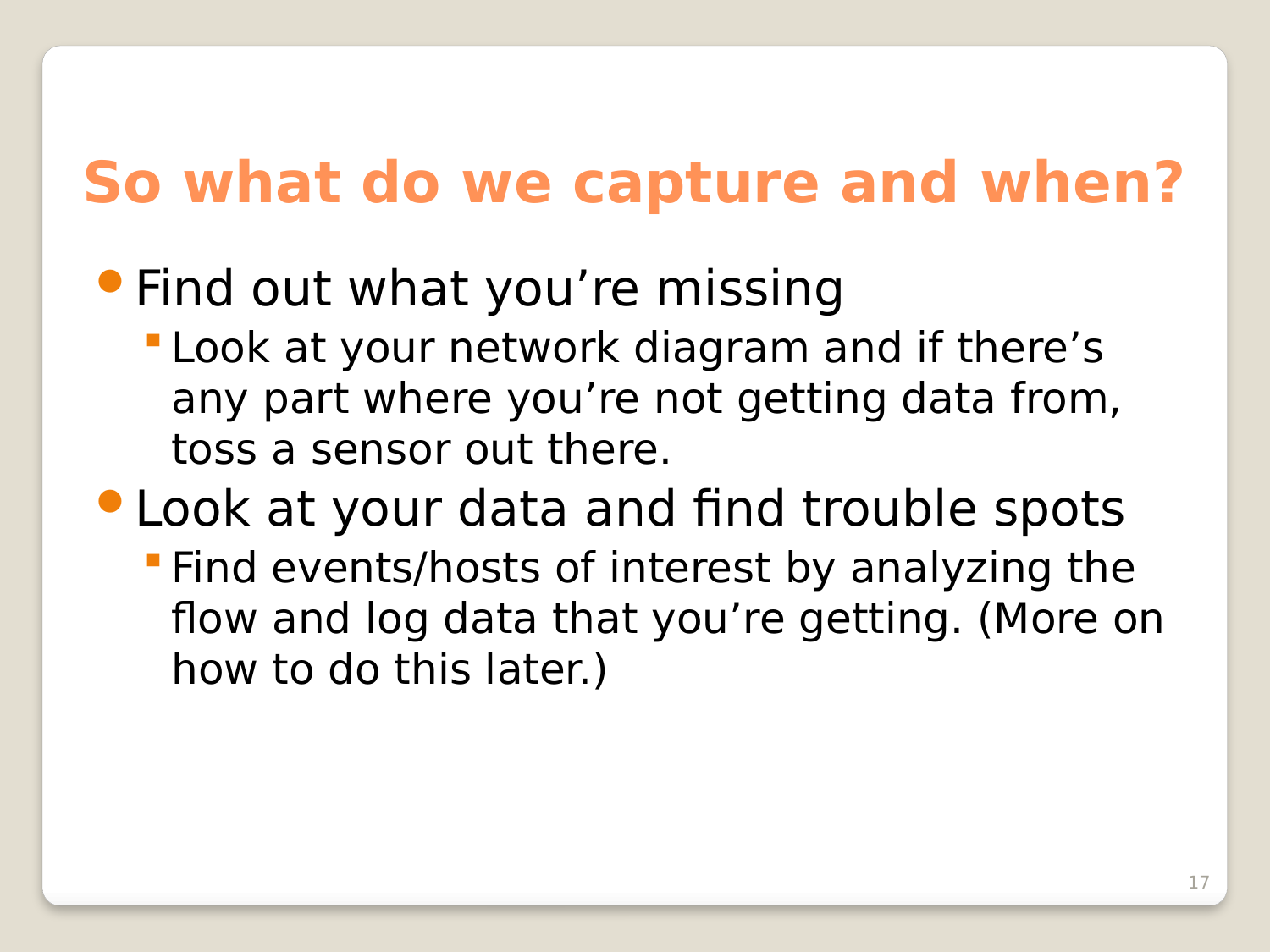

# So what do we capture and when?
Find out what you’re missing
Look at your network diagram and if there’s any part where you’re not getting data from, toss a sensor out there.
Look at your data and find trouble spots
Find events/hosts of interest by analyzing the flow and log data that you’re getting. (More on how to do this later.)

17